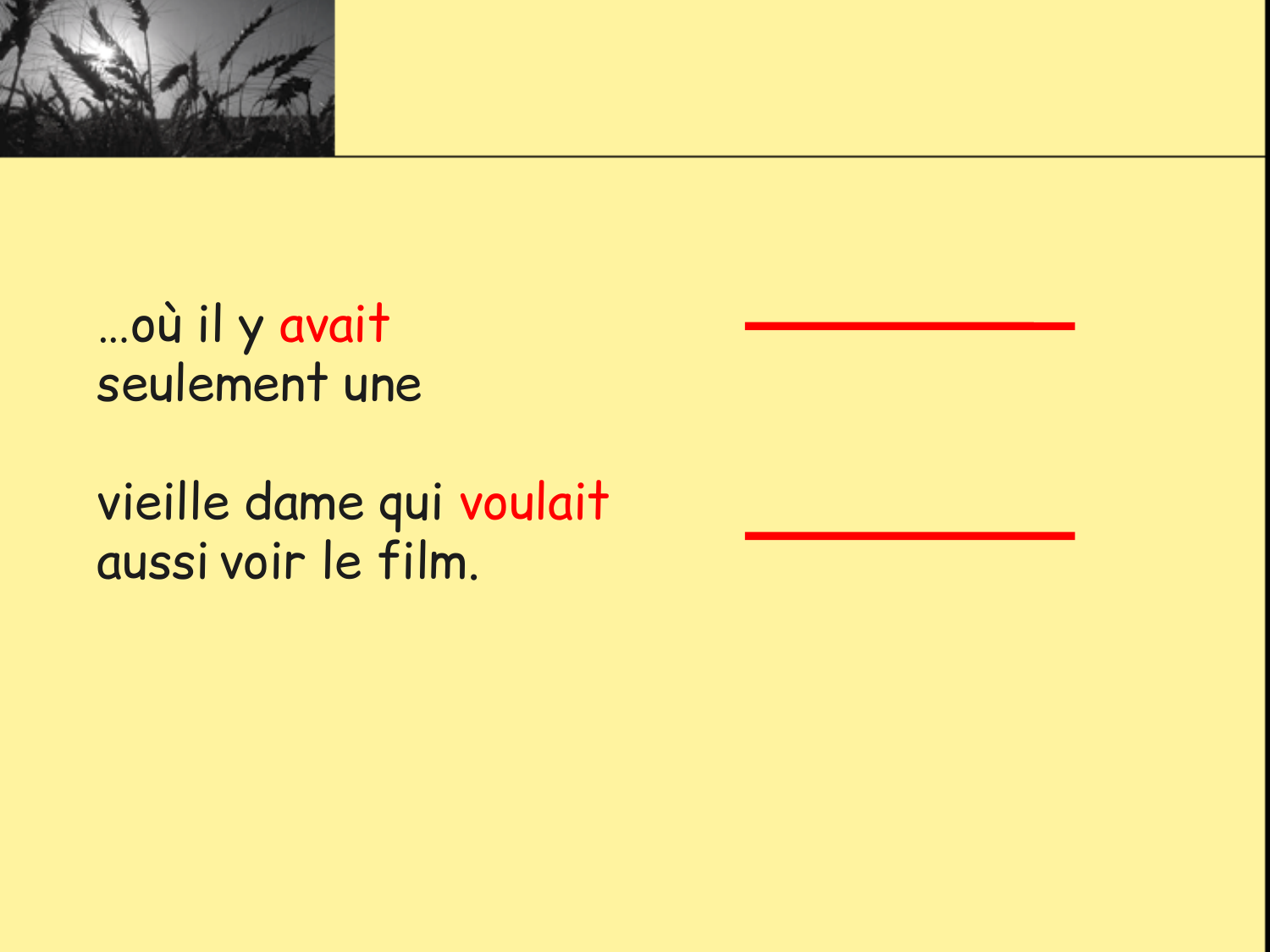

…où il y avait seulement une

vieille dame qui voulait aussi voir le film.